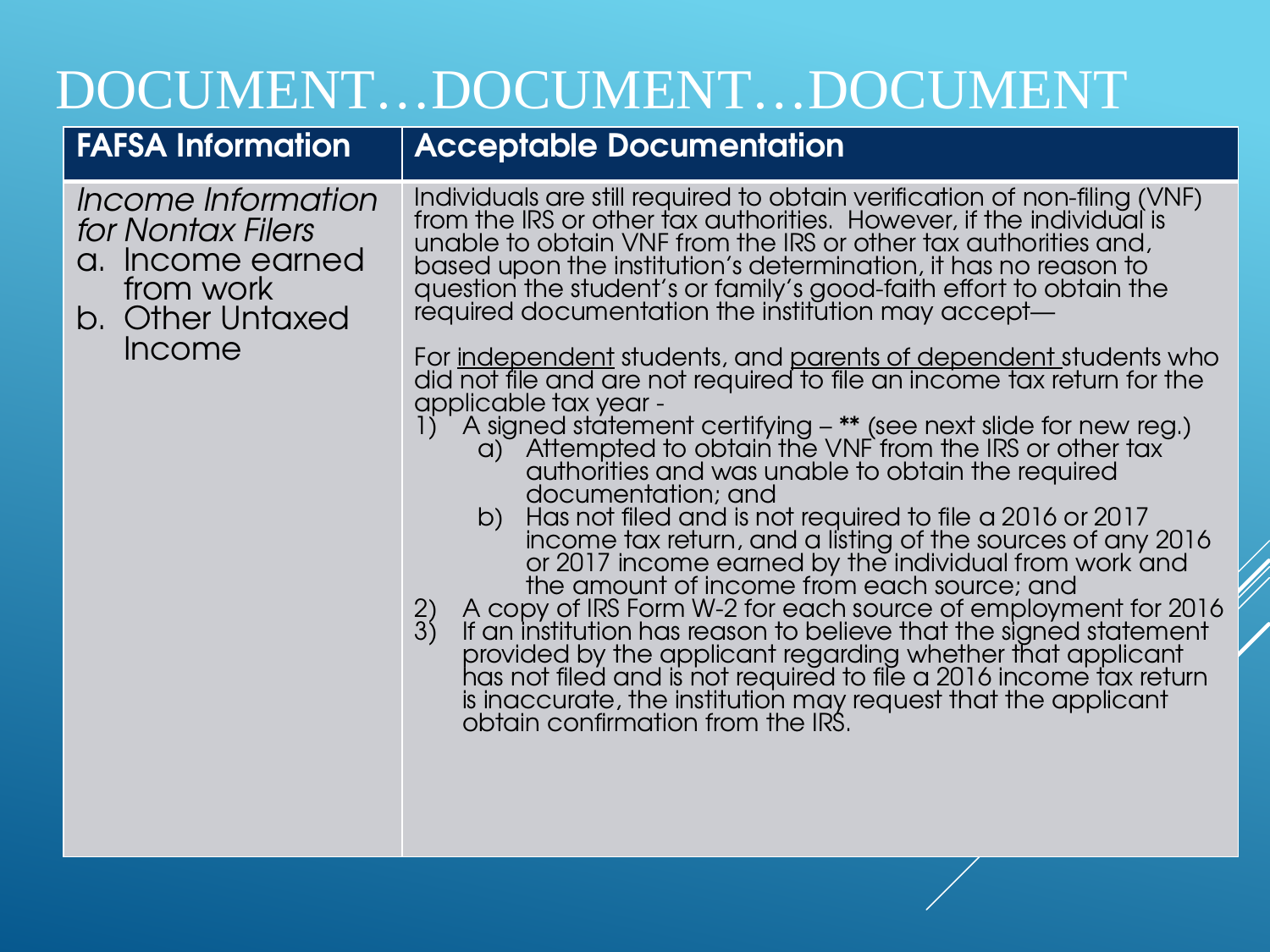

# Document…document…document
| FAFSA Information | Acceptable Documentation |
| --- | --- |
| Income Information for Nontax Filers Income earned from work Other Untaxed Income | Individuals are still required to obtain verification of non-filing (VNF) from the IRS or other tax authorities.  However, if the individual is unable to obtain VNF from the IRS or other tax authorities and, based upon the institution’s determination, it has no reason to question the student’s or family’s good-faith effort to obtain the required documentation the institution may accept— For independent students, and parents of dependent students who did not file and are not required to file an income tax return for the applicable tax year - A signed statement certifying – \*\* (see next slide for new reg.) Attempted to obtain the VNF from the IRS or other tax authorities and was unable to obtain the required documentation; and Has not filed and is not required to file a 2016 or 2017 income tax return, and a listing of the sources of any 2016 or 2017 income earned by the individual from work and the amount of income from each source; and A copy of IRS Form W-2 for each source of employment for 2016 If an institution has reason to believe that the signed statement provided by the applicant regarding whether that applicant has not filed and is not required to file a 2016 income tax return is inaccurate, the institution may request that the applicant obtain confirmation from the IRS. |